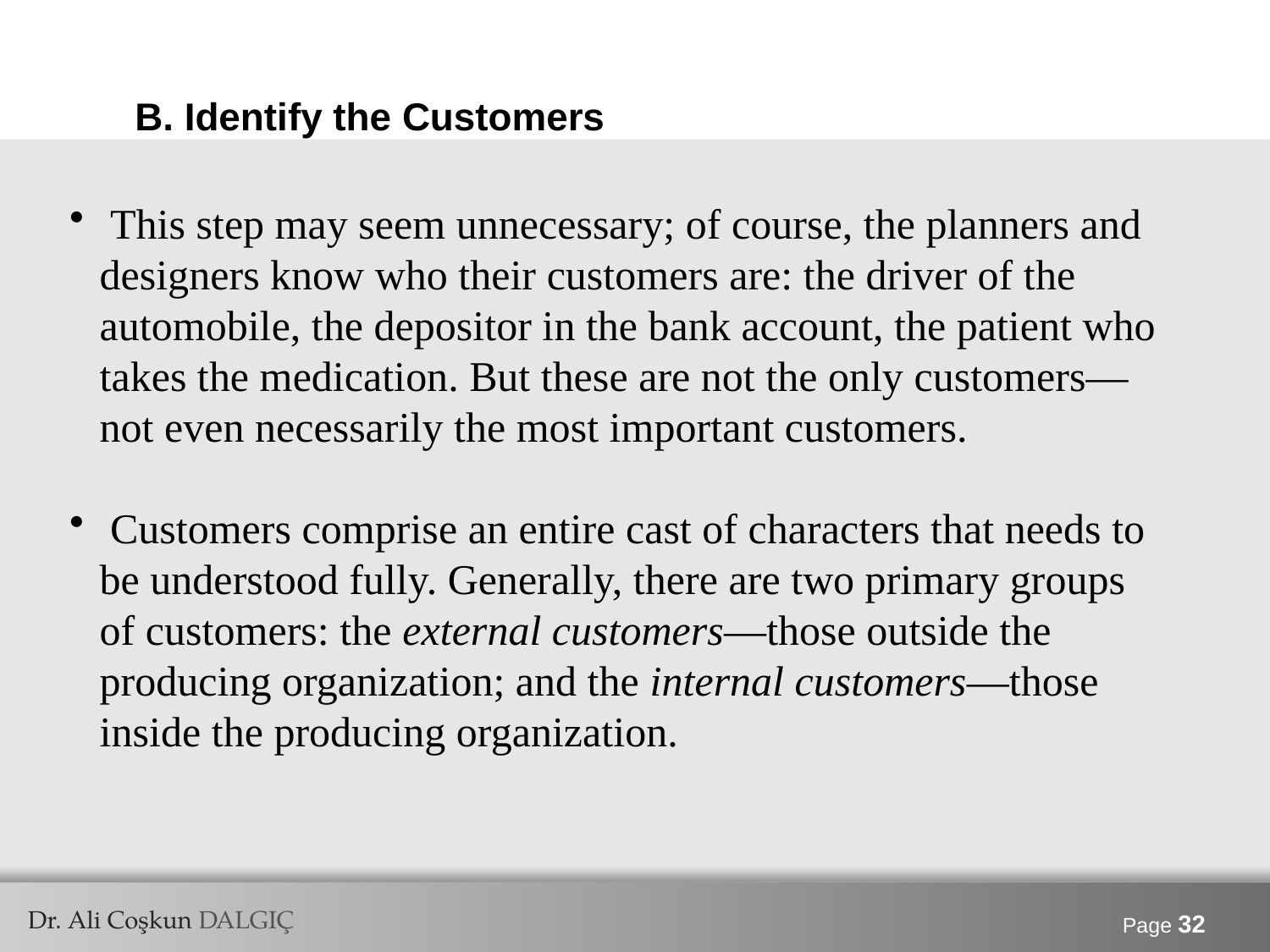

# B. Identify the Customers
 This step may seem unnecessary; of course, the planners and designers know who their customers are: the driver of the automobile, the depositor in the bank account, the patient who takes the medication. But these are not the only customers—not even necessarily the most important customers.

 Customers comprise an entire cast of characters that needs to be understood fully. Generally, there are two primary groups of customers: the external customers—those outside the producing organization; and the internal customers—those inside the producing organization.